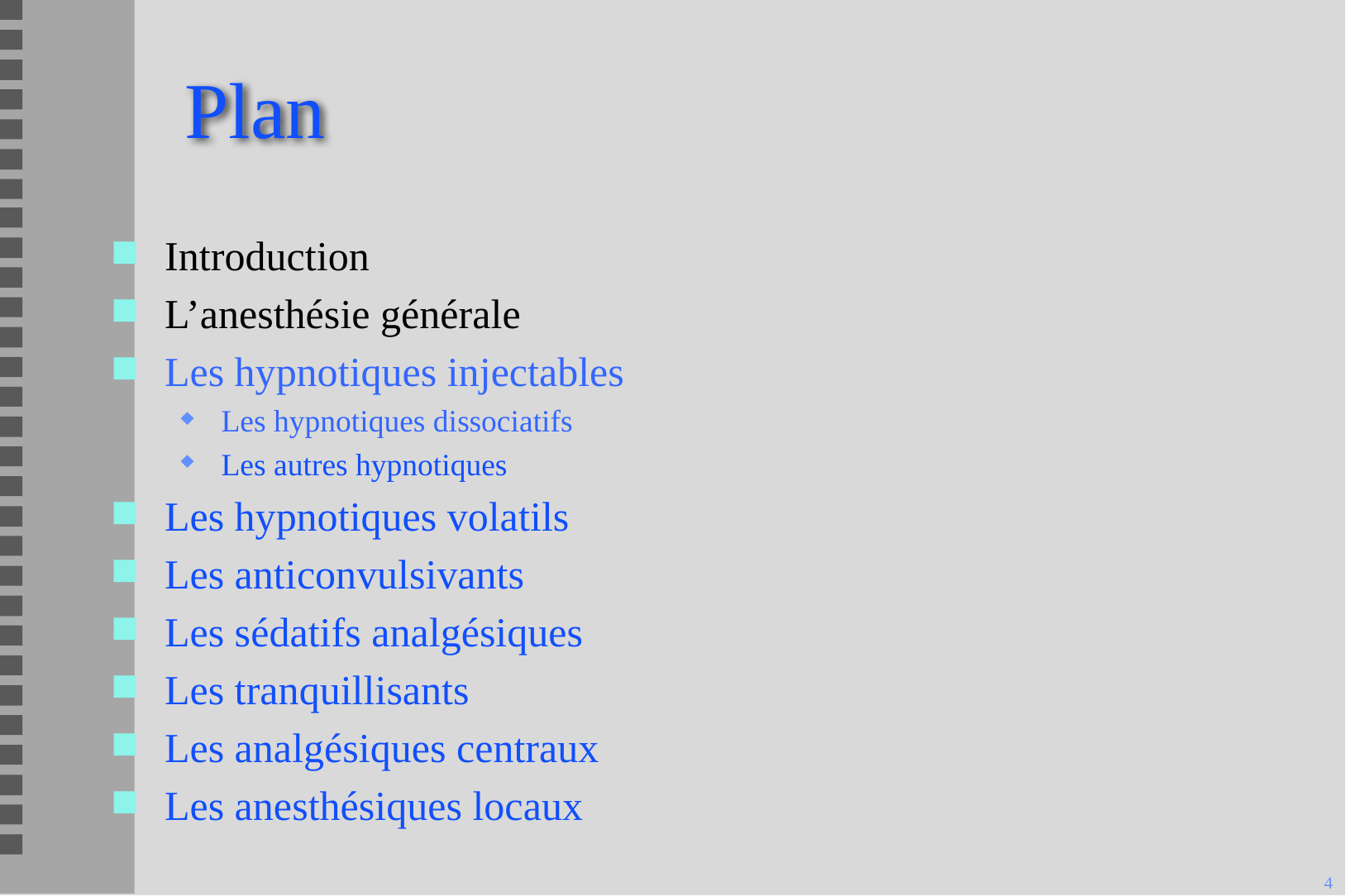

# Plan
Introduction
L’anesthésie générale
Les hypnotiques injectables
Les hypnotiques dissociatifs
Les autres hypnotiques
Les hypnotiques volatils
Les anticonvulsivants
Les sédatifs analgésiques
Les tranquillisants
Les analgésiques centraux
Les anesthésiques locaux

4